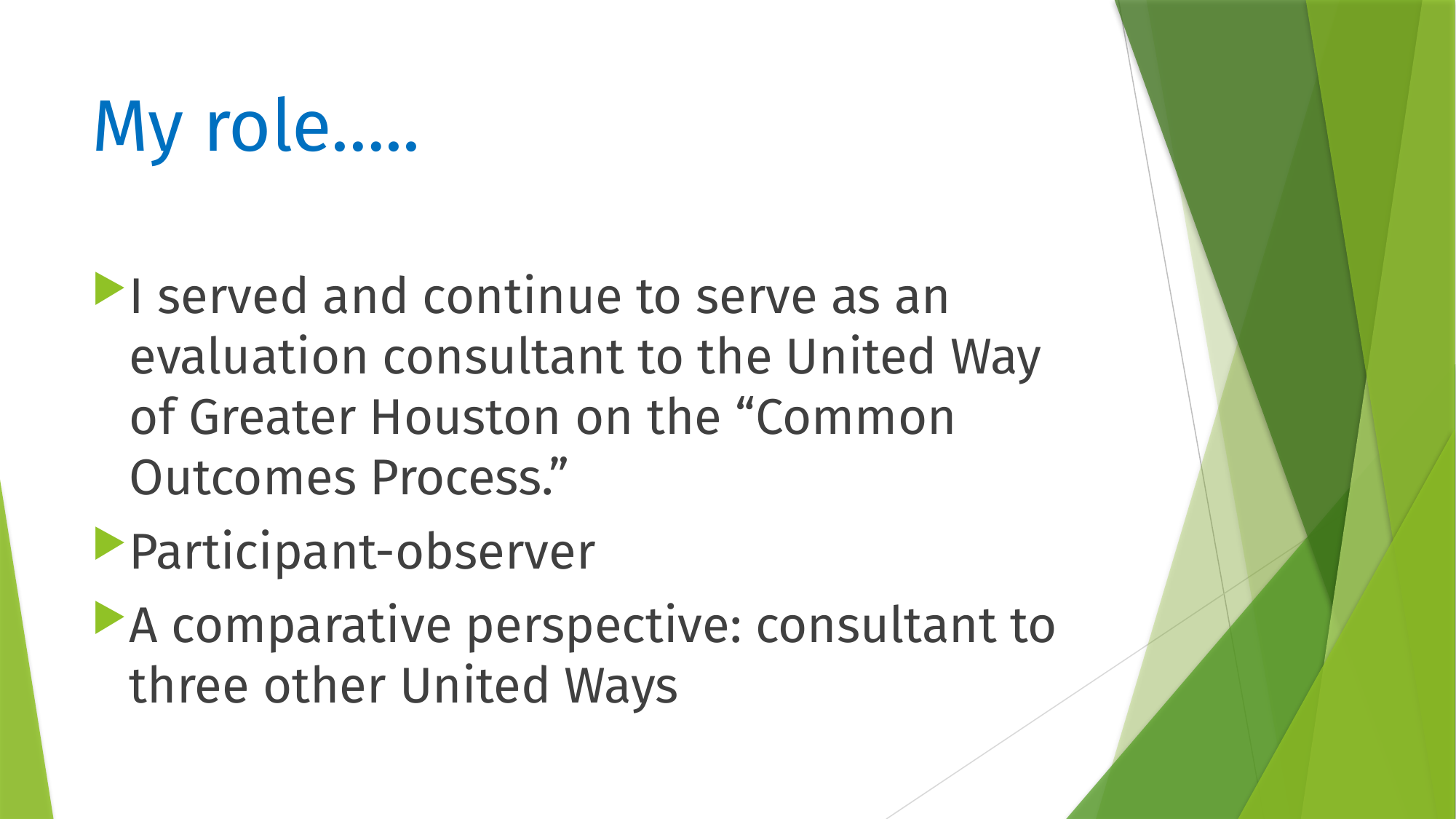

# My role…..
I served and continue to serve as an evaluation consultant to the United Way of Greater Houston on the “Common Outcomes Process.”
Participant-observer
A comparative perspective: consultant to three other United Ways